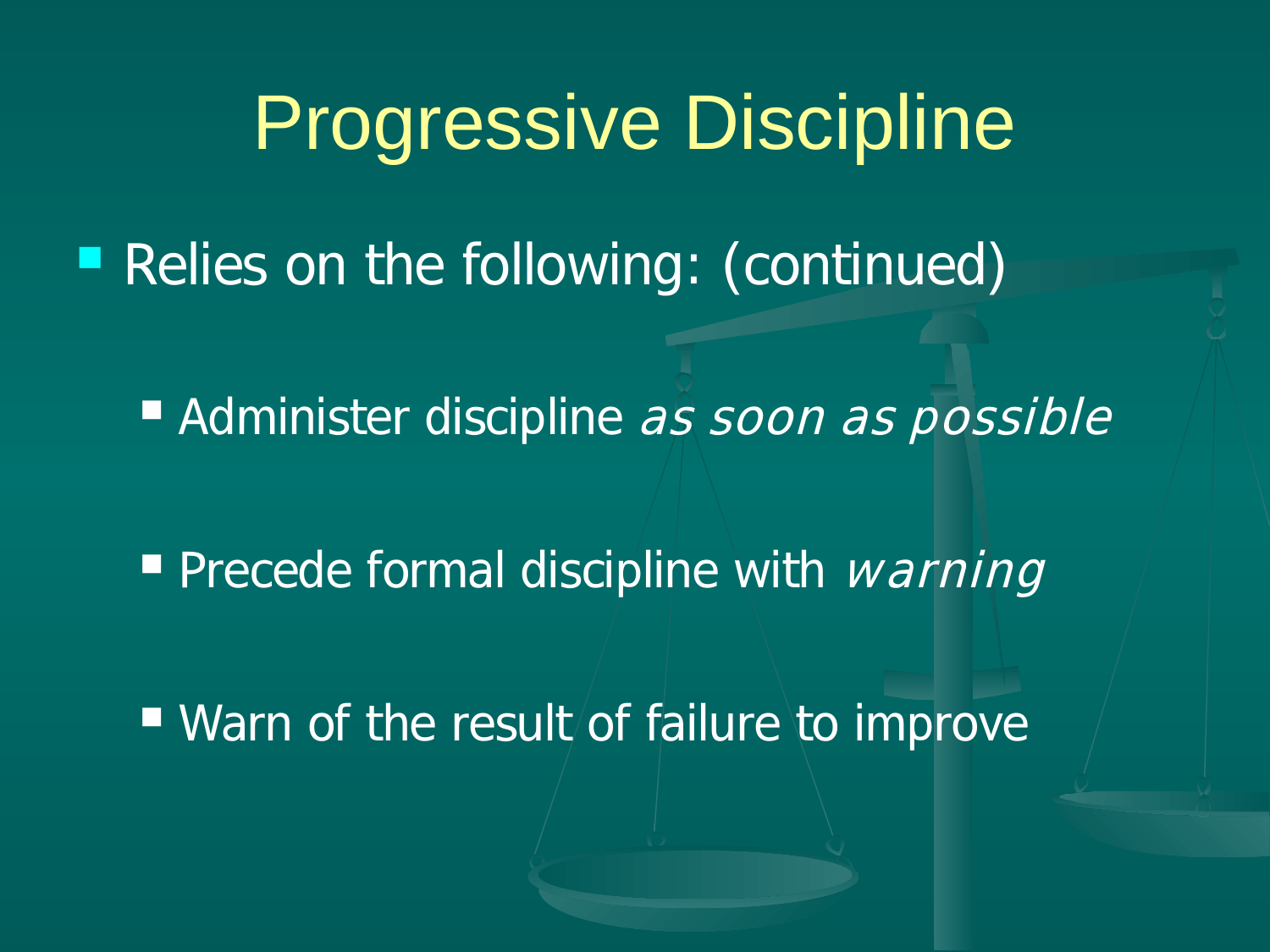

# Progressive Discipline
Relies on the following: (continued)

Administer discipline as soon as possible

Precede formal discipline with warning

Warn of the result of failure to improve